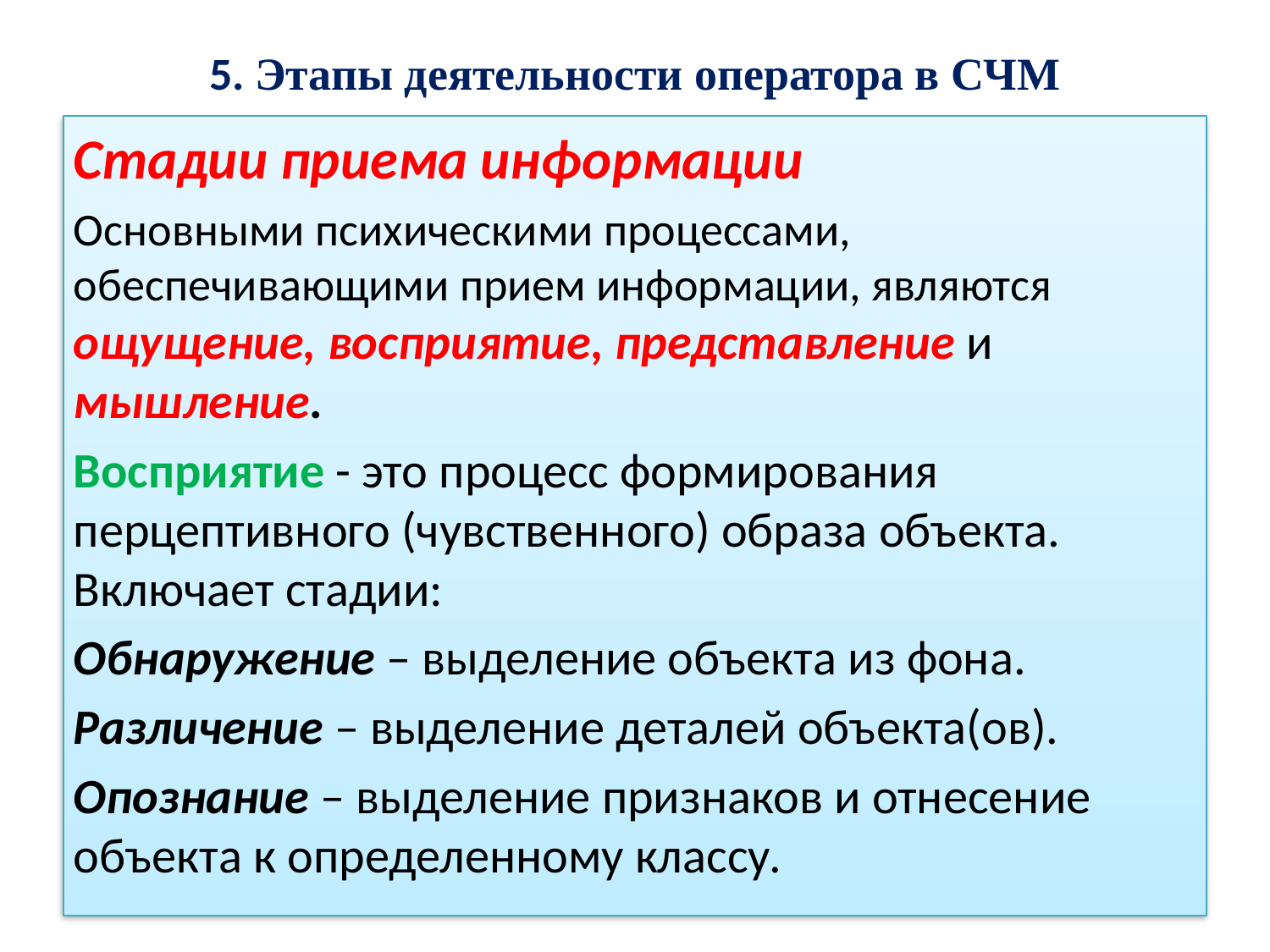

# 5. Этапы деятельности оператора в СЧМ
Стадии приема информации
Основными психическими процессами, обеспечивающими прием информации, являются ощущение, восприятие, представление и мышление.
Восприятие - это процесс формирования перцептивного (чувственного) образа объекта. Включает стадии:
Обнаружение – выделение объекта из фона.
Различение – выделение деталей объекта(ов).
Опознание – выделение признаков и отнесение объекта к определенному классу.